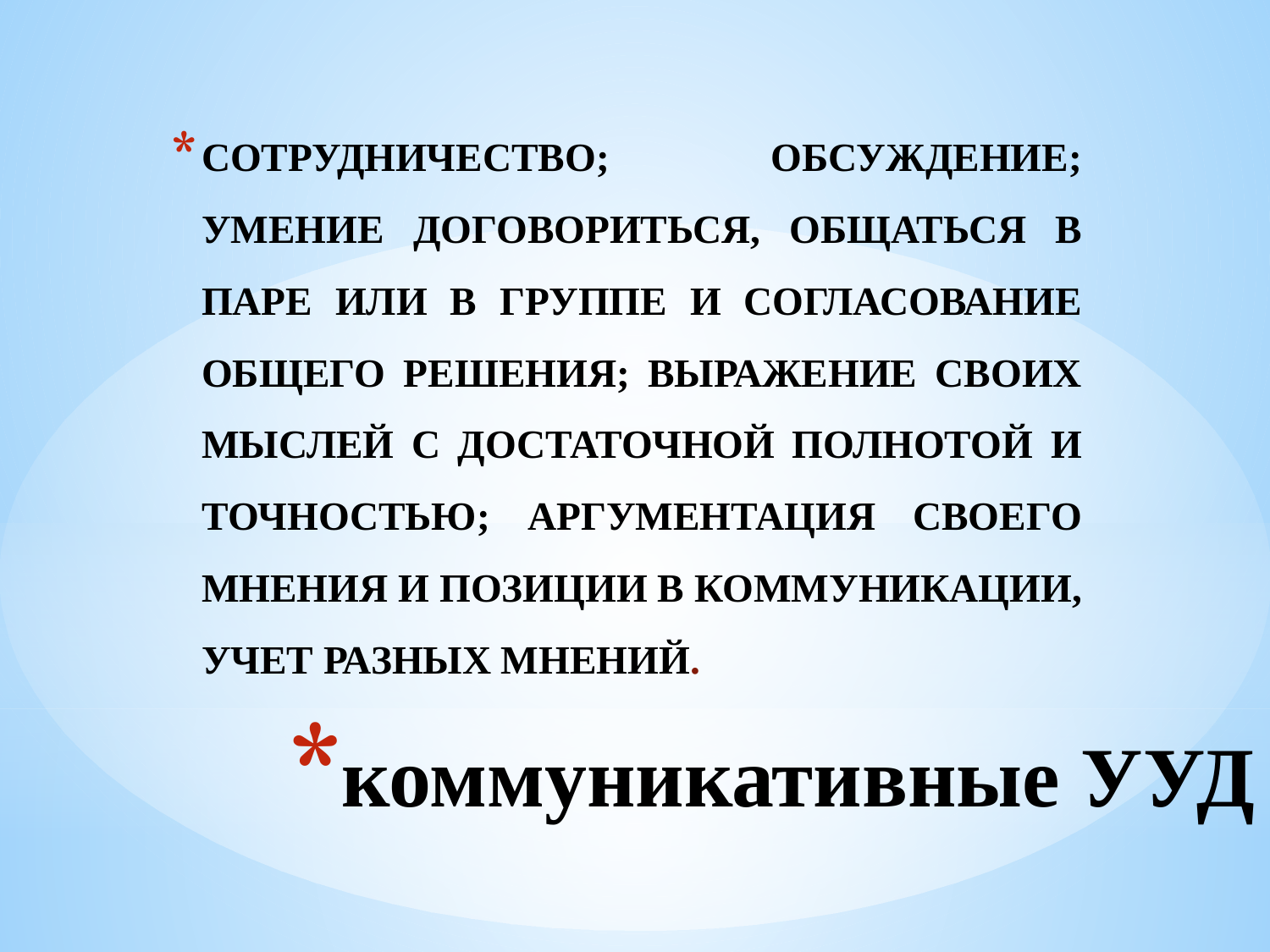

сотрудничество; обсуждение; умение договориться, общаться в паре или в группе и согласование общего решения; выражение своих мыслей с достаточной полнотой и точностью; аргументация своего мнения и позиции в коммуникации, учет разных мнений.

# коммуникативные УУД